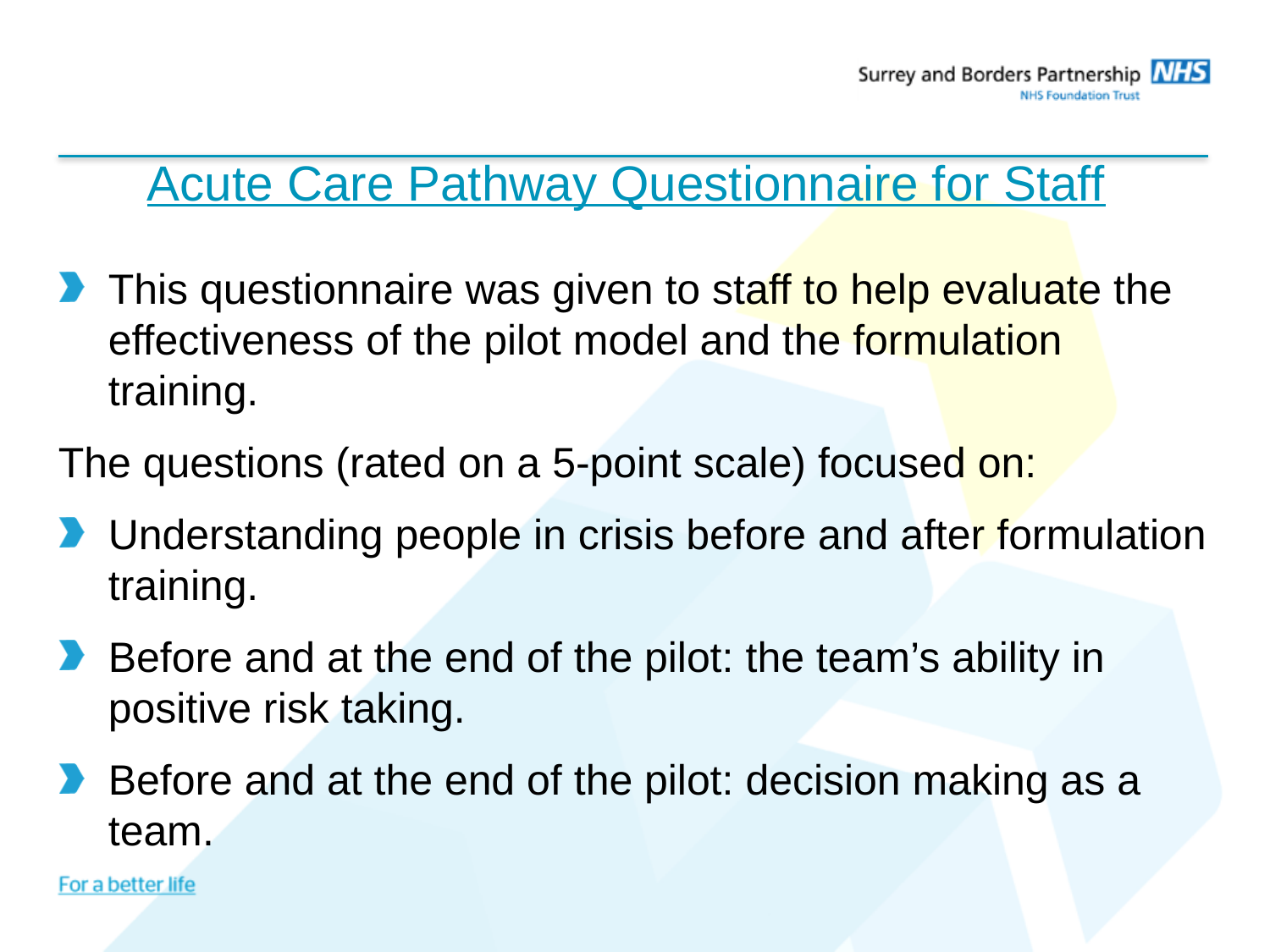

# Acute Care Pathway Questionnaire for Staff
This questionnaire was given to staff to help evaluate the effectiveness of the pilot model and the formulation training.
The questions (rated on a 5-point scale) focused on:
Understanding people in crisis before and after formulation training.
Before and at the end of the pilot: the team’s ability in positive risk taking.
Before and at the end of the pilot: decision making as a team.